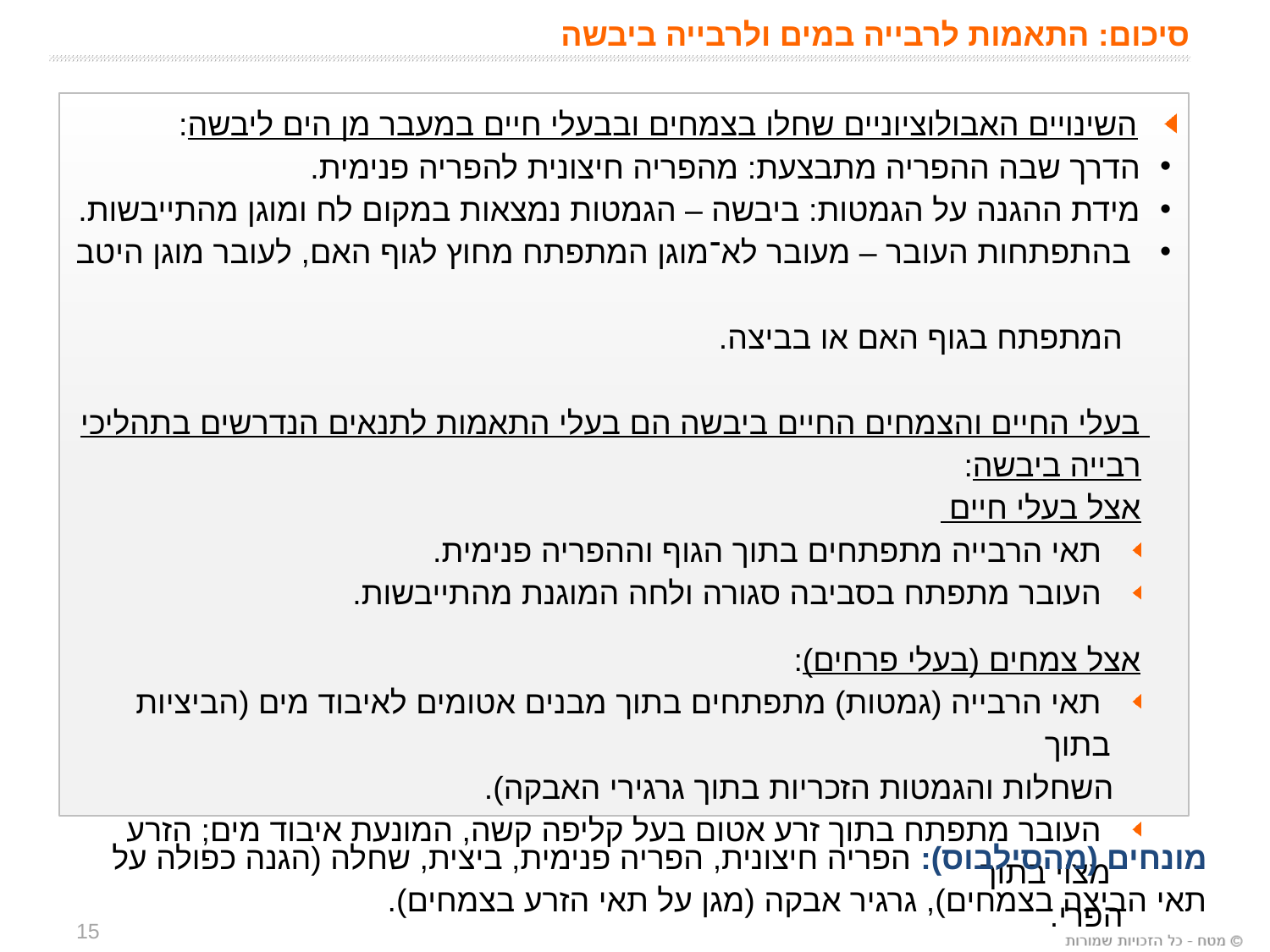

סיכום: התאמות לרבייה במים ולרבייה ביבשה

 השינויים האבולוציוניים שחלו בצמחים ובבעלי חיים במעבר מן הים ליבשה:
הדרך שבה ההפריה מתבצעת: מהפריה חיצונית להפריה פנימית.
מידת ההגנה על הגמטות: ביבשה – הגמטות נמצאות במקום לח ומוגן מהתייבשות.
 בהתפתחות העובר – מעובר לא־מוגן המתפתח מחוץ לגוף האם, לעובר מוגן היטב
  המתפתח בגוף האם או בביצה.

בעלי החיים והצמחים החיים ביבשה הם בעלי התאמות לתנאים הנדרשים בתהליכי רבייה ביבשה:
אצל בעלי חיים
 תאי הרבייה מתפתחים בתוך הגוף וההפריה פנימית.
 העובר מתפתח בסביבה סגורה ולחה המוגנת מהתייבשות.

אצל צמחים (בעלי פרחים):
 תאי הרבייה (גמטות) מתפתחים בתוך מבנים אטומים לאיבוד מים (הביציות בתוך
   השחלות והגמטות הזכריות בתוך גרגירי האבקה).
 העובר מתפתח בתוך זרע אטום בעל קליפה קשה, המונעת איבוד מים; הזרע מצוי בתוך
  הפרי.

מונחים (מהסילבוס): הפריה חיצונית, הפריה פנימית, ביצית, שחלה (הגנה כפולה על תאי הביצה בצמחים), גרגיר אבקה (מגן על תאי הזרע בצמחים).
15